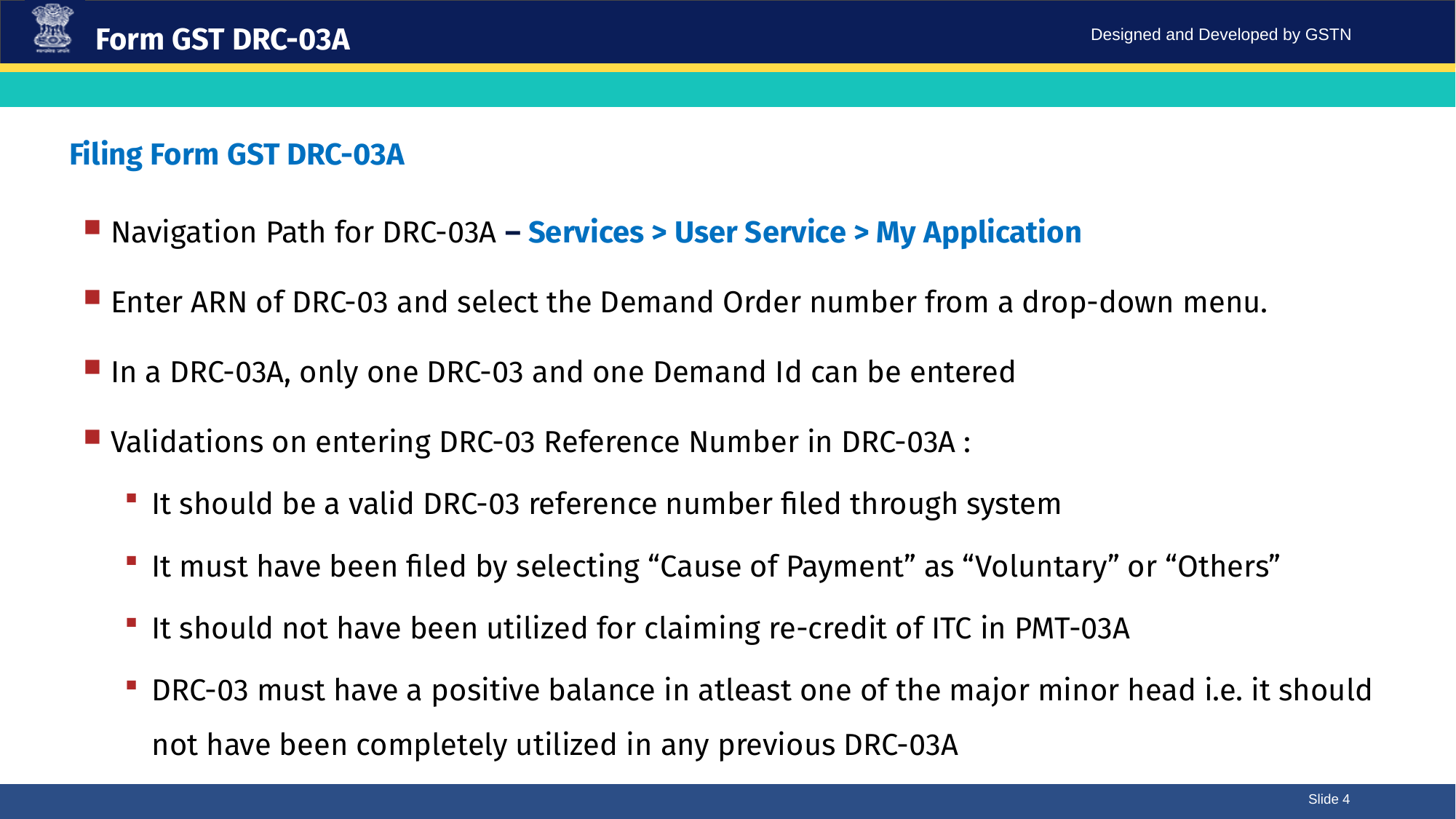

Form GST DRC-03A
Filing Form GST DRC-03A
Navigation Path for DRC-03A – Services > User Service > My Application
Enter ARN of DRC-03 and select the Demand Order number from a drop-down menu.
In a DRC-03A, only one DRC-03 and one Demand Id can be entered
Validations on entering DRC-03 Reference Number in DRC-03A :
It should be a valid DRC-03 reference number filed through system
It must have been filed by selecting “Cause of Payment” as “Voluntary” or “Others”
It should not have been utilized for claiming re-credit of ITC in PMT-03A
DRC-03 must have a positive balance in atleast one of the major minor head i.e. it should not have been completely utilized in any previous DRC-03A